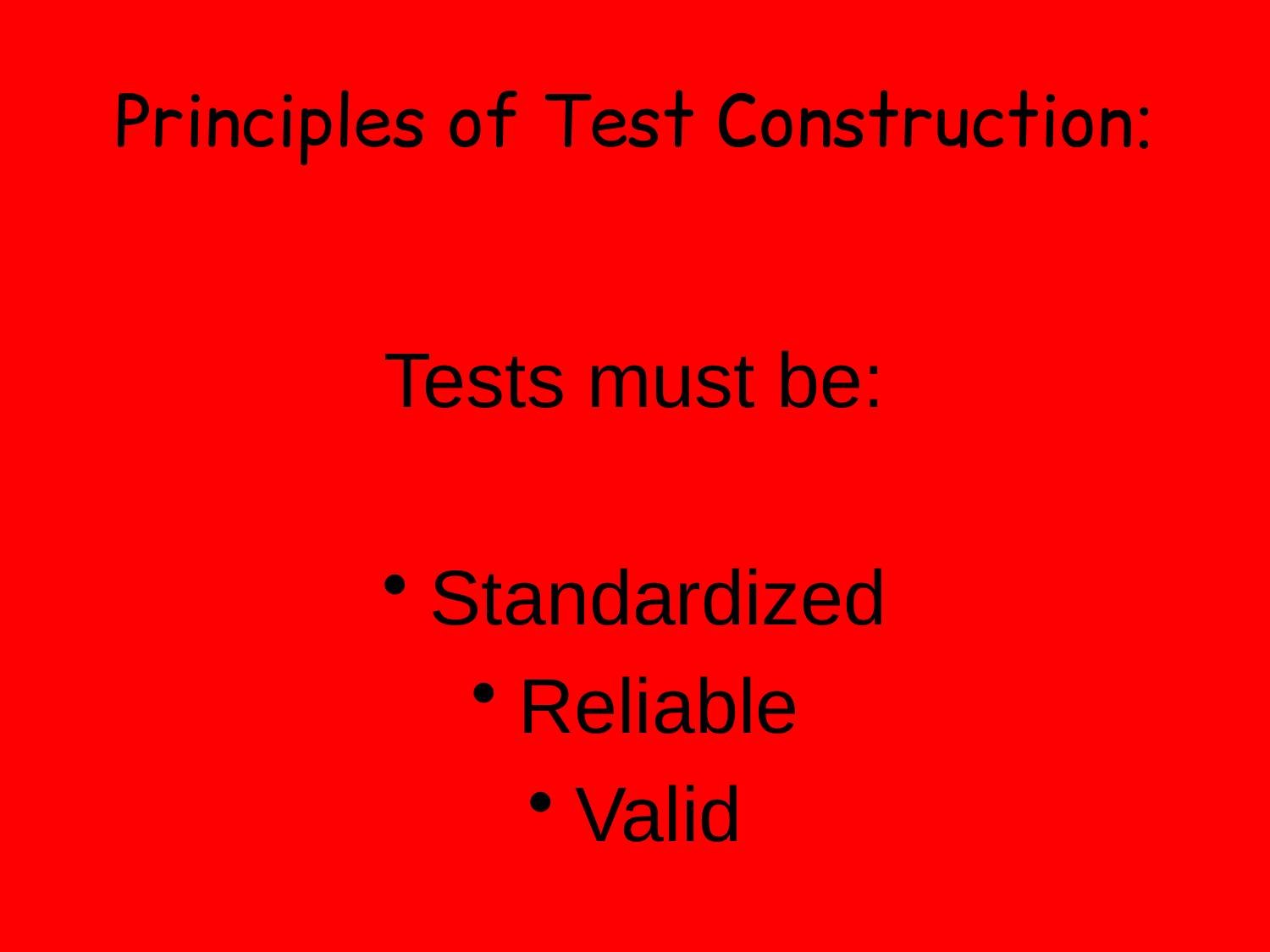

# Principles of Test Construction:
Tests must be:

Standardized
Reliable
Valid